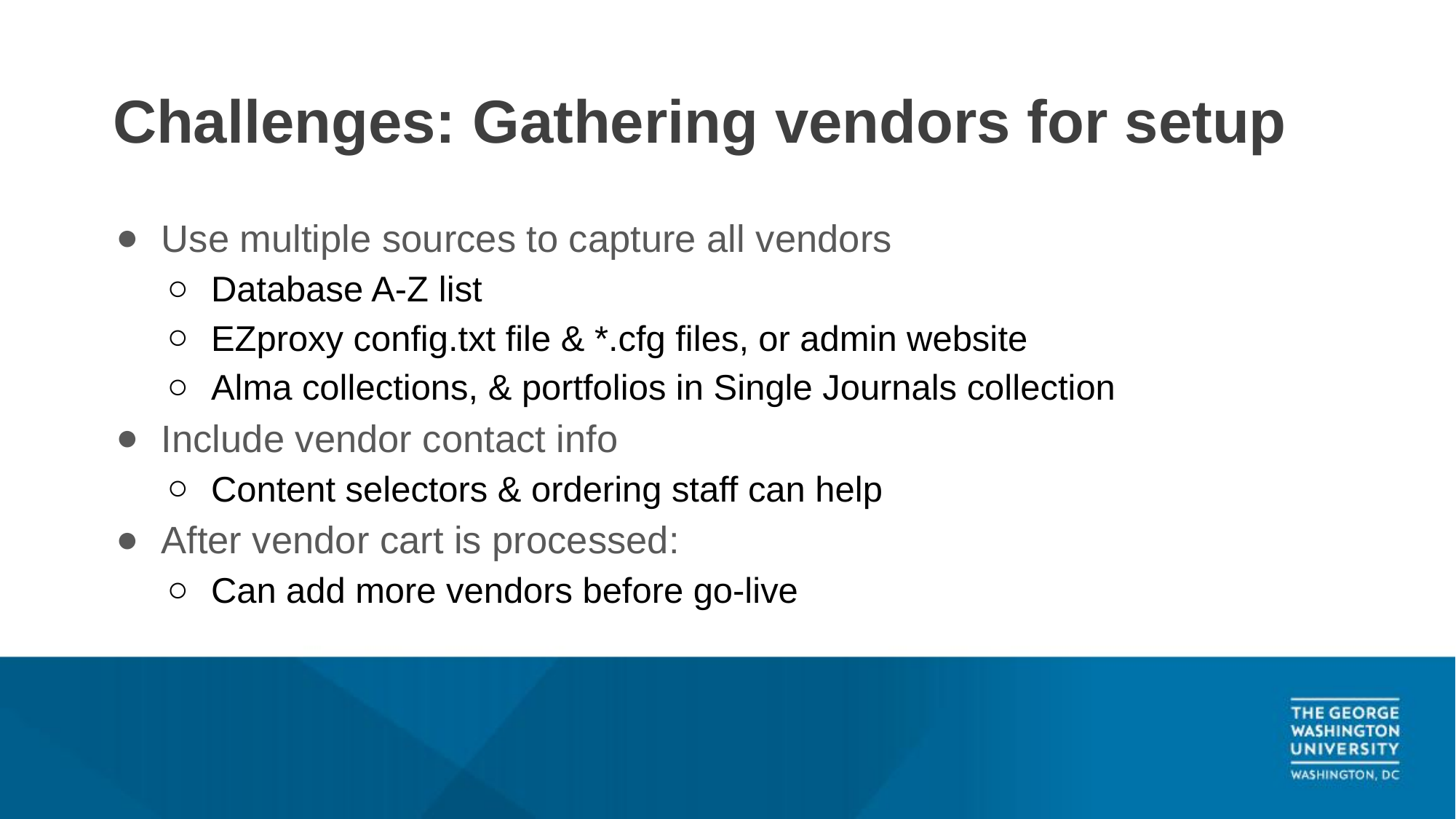

# Challenges: Gathering vendors for setup
Use multiple sources to capture all vendors
Database A-Z list
EZproxy config.txt file & *.cfg files, or admin website
Alma collections, & portfolios in Single Journals collection
Include vendor contact info
Content selectors & ordering staff can help
After vendor cart is processed:
Can add more vendors before go-live